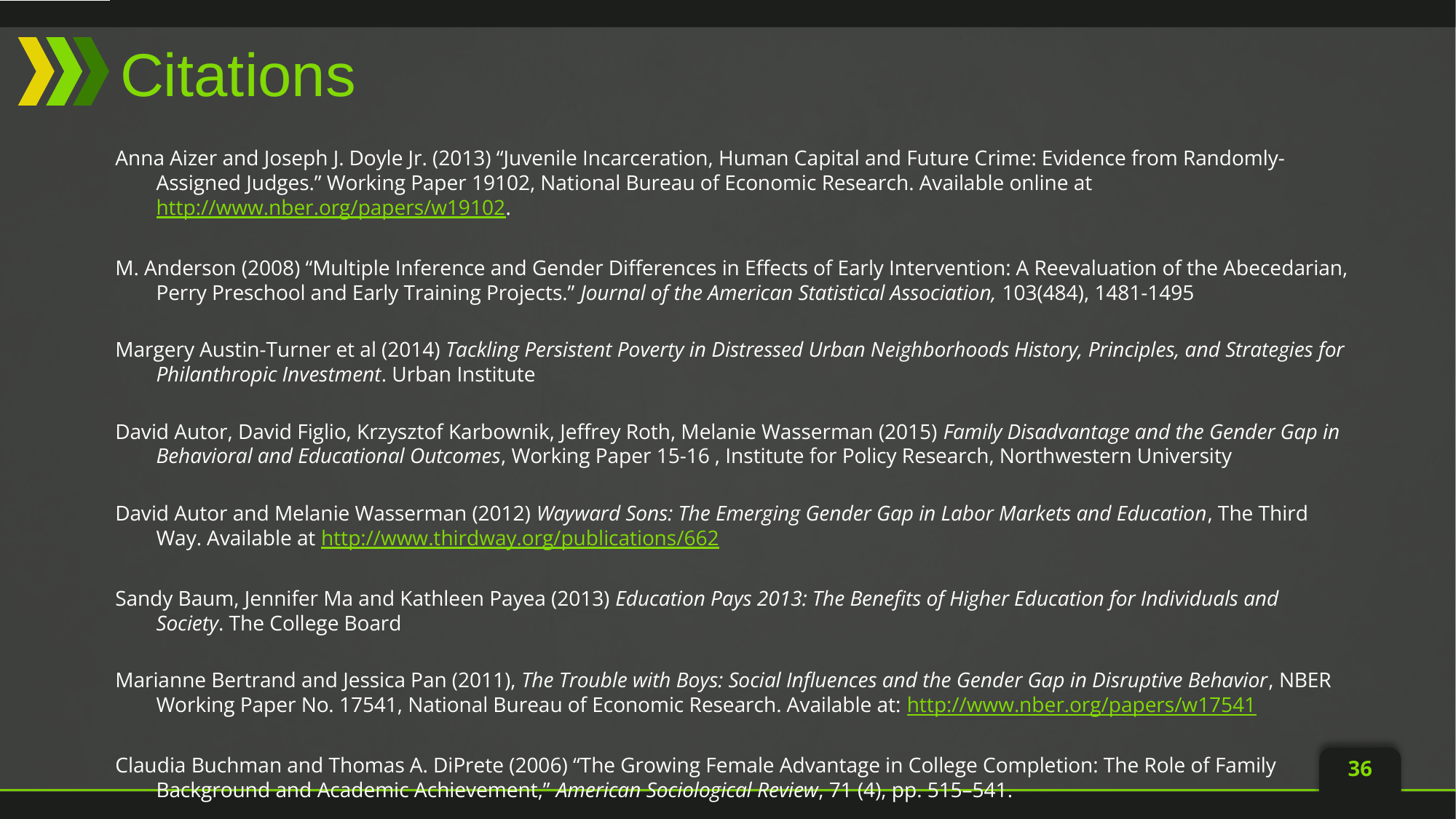

# Citations
Anna Aizer and Joseph J. Doyle Jr. (2013) “Juvenile Incarceration, Human Capital and Future Crime: Evidence from Randomly-Assigned Judges.” Working Paper 19102, National Bureau of Economic Research. Available online at http://www.nber.org/papers/w19102.

M. Anderson (2008) “Multiple Inference and Gender Differences in Effects of Early Intervention: A Reevaluation of the Abecedarian, Perry Preschool and Early Training Projects.” Journal of the American Statistical Association, 103(484), 1481-1495

Margery Austin-Turner et al (2014) Tackling Persistent Poverty in Distressed Urban Neighborhoods History, Principles, and Strategies for Philanthropic Investment. Urban Institute

David Autor, David Figlio, Krzysztof Karbownik, Jeffrey Roth, Melanie Wasserman (2015) Family Disadvantage and the Gender Gap in Behavioral and Educational Outcomes, Working Paper 15-16 , Institute for Policy Research, Northwestern University

David Autor and Melanie Wasserman (2012) Wayward Sons: The Emerging Gender Gap in Labor Markets and Education, The Third Way. Available at http://www.thirdway.org/publications/662

Sandy Baum, Jennifer Ma and Kathleen Payea (2013) Education Pays 2013: The Benefits of Higher Education for Individuals and Society. The College Board

Marianne Bertrand and Jessica Pan (2011), The Trouble with Boys: Social Influences and the Gender Gap in Disruptive Behavior, NBER Working Paper No. 17541, National Bureau of Economic Research. Available at: http://www.nber.org/papers/w17541

Claudia Buchman and Thomas A. DiPrete (2006) “The Growing Female Advantage in College Completion: The Role of Family Background and Academic Achievement,” American Sociological Review, 71 (4), pp. 515–541.

36